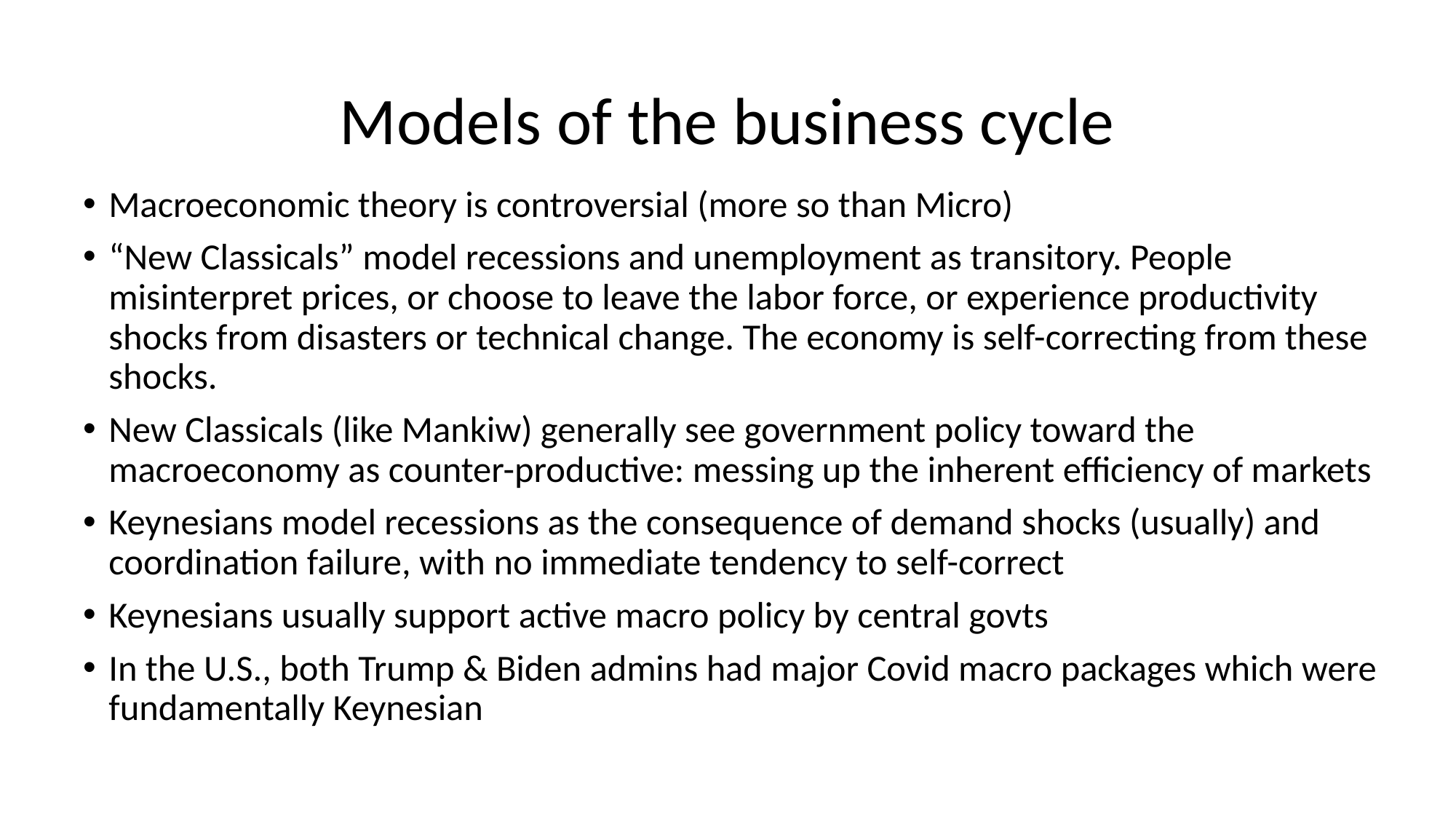

# Models of the business cycle
Macroeconomic theory is controversial (more so than Micro)
“New Classicals” model recessions and unemployment as transitory. People misinterpret prices, or choose to leave the labor force, or experience productivity shocks from disasters or technical change. The economy is self-correcting from these shocks.
New Classicals (like Mankiw) generally see government policy toward the macroeconomy as counter-productive: messing up the inherent efficiency of markets
Keynesians model recessions as the consequence of demand shocks (usually) and coordination failure, with no immediate tendency to self-correct
Keynesians usually support active macro policy by central govts
In the U.S., both Trump & Biden admins had major Covid macro packages which were fundamentally Keynesian